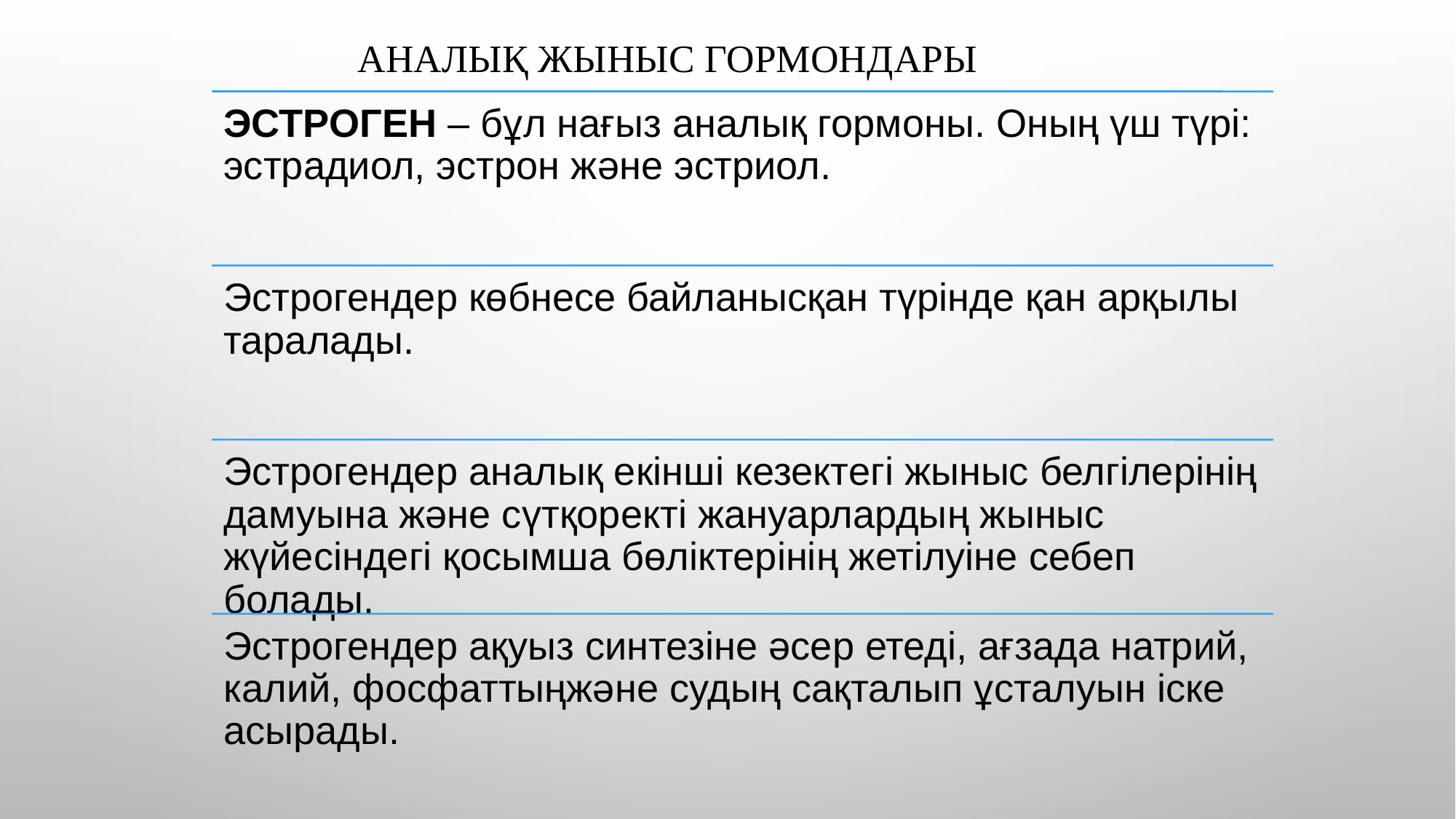

# Аналық жыныс гормондары
ЭСТРОГЕН – бұл нағыз аналық гормоны. Оның үш түрі: эстрадиол, эстрон және эстриол.
Эстрогендер көбнесе байланысқан түрінде қан арқылы таралады.
Эстрогендер аналық екінші кезектегі жыныс белгілерінің дамуына және сүтқоректі жануарлардың жыныс жүйесіндегі қосымша бөліктерінің жетілуіне себеп болады.
Эстрогендер ақуыз синтезіне әсер етеді, ағзада натрий, калий, фосфаттыңжәне судың сақталып ұсталуын іске асырады.